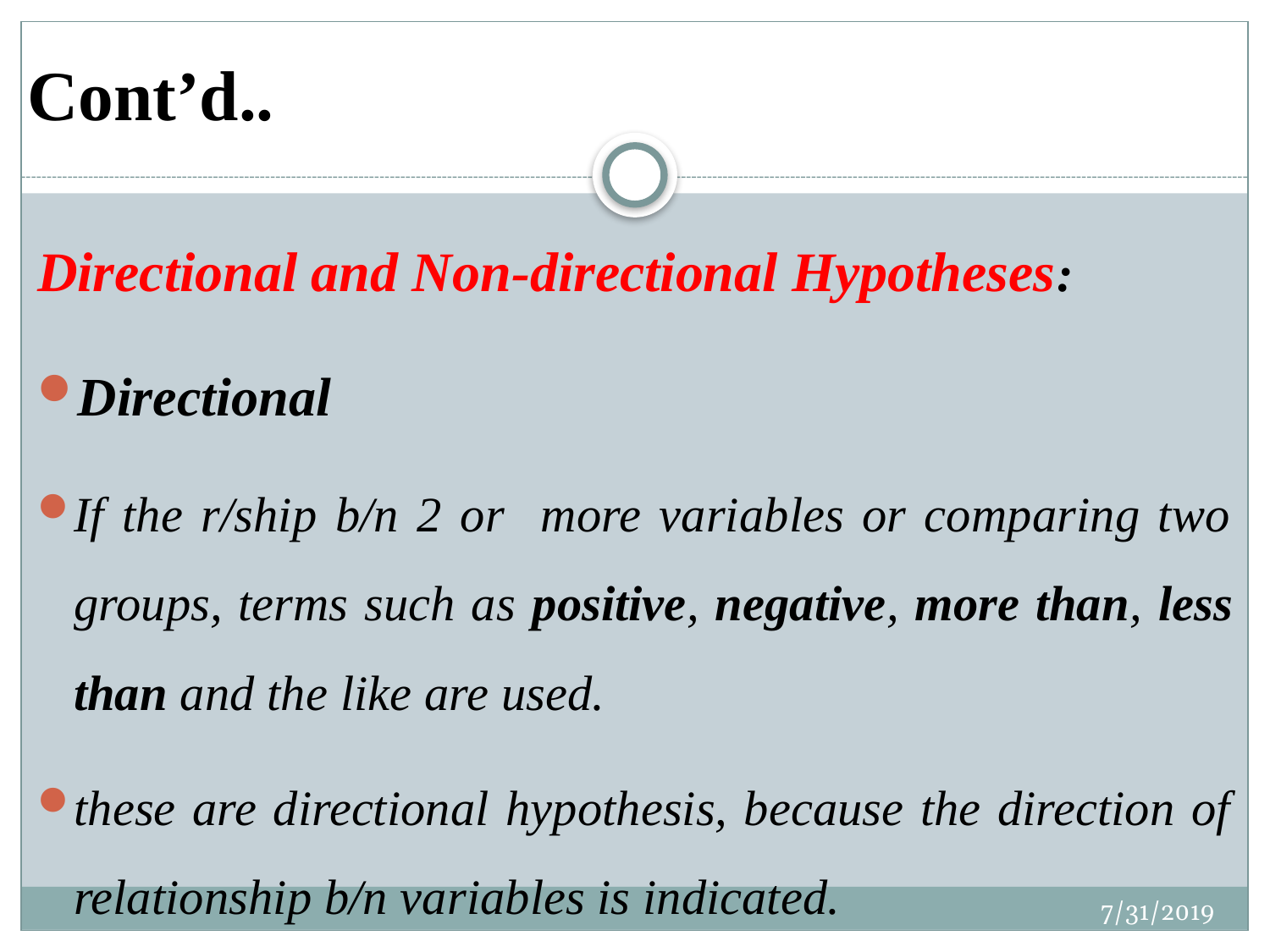

# Cont’d..
Directional and Non-directional Hypotheses:
Directional
If the r/ship b/n 2 or  more variables or comparing two groups, terms such as positive, negative, more than, less than and the like are used.
these are directional hypothesis, because the direction of relationship b/n variables is indicated.
7/31/2019